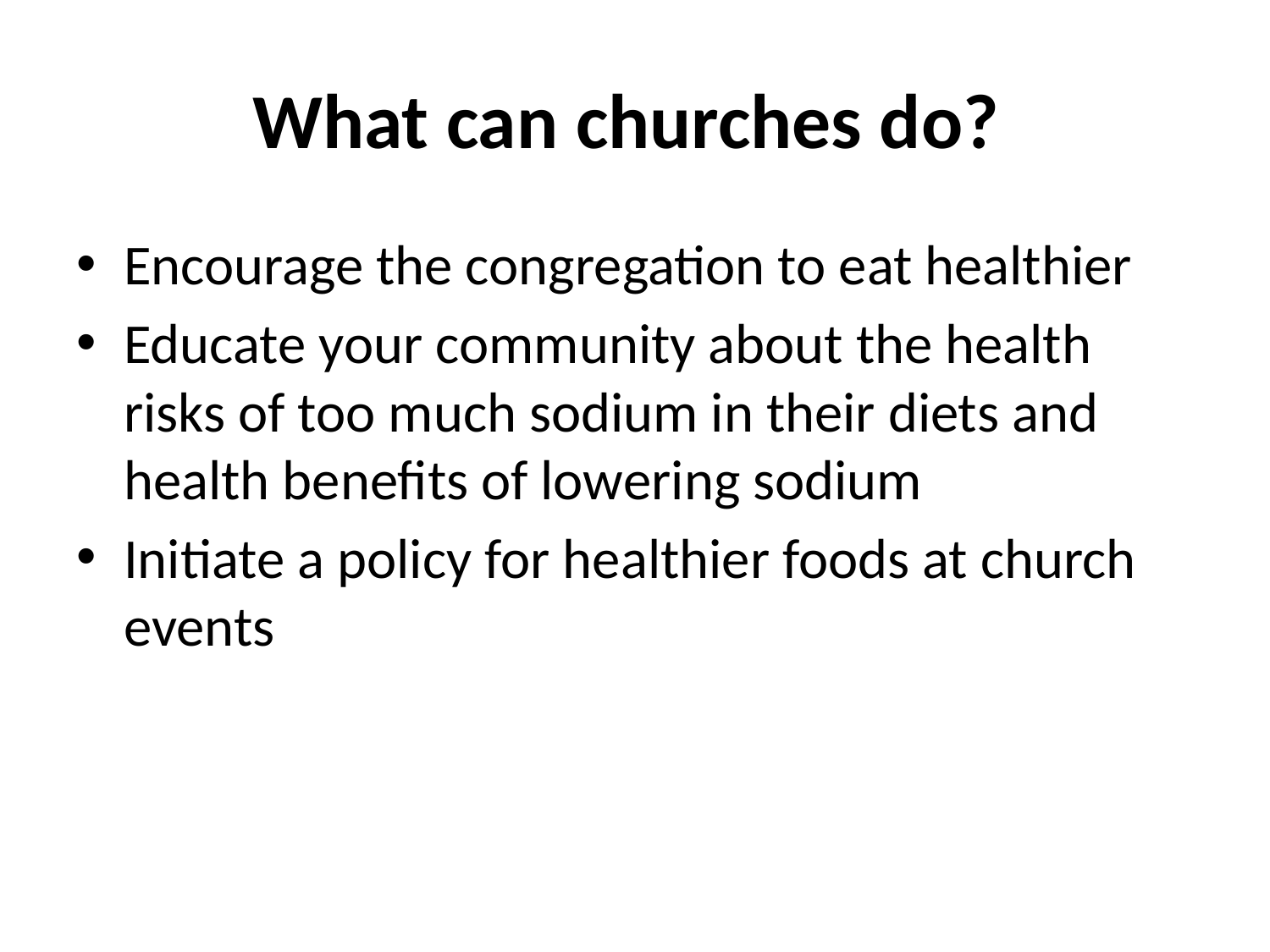

# What can churches do?
Encourage the congregation to eat healthier
Educate your community about the health risks of too much sodium in their diets and health benefits of lowering sodium
Initiate a policy for healthier foods at church events